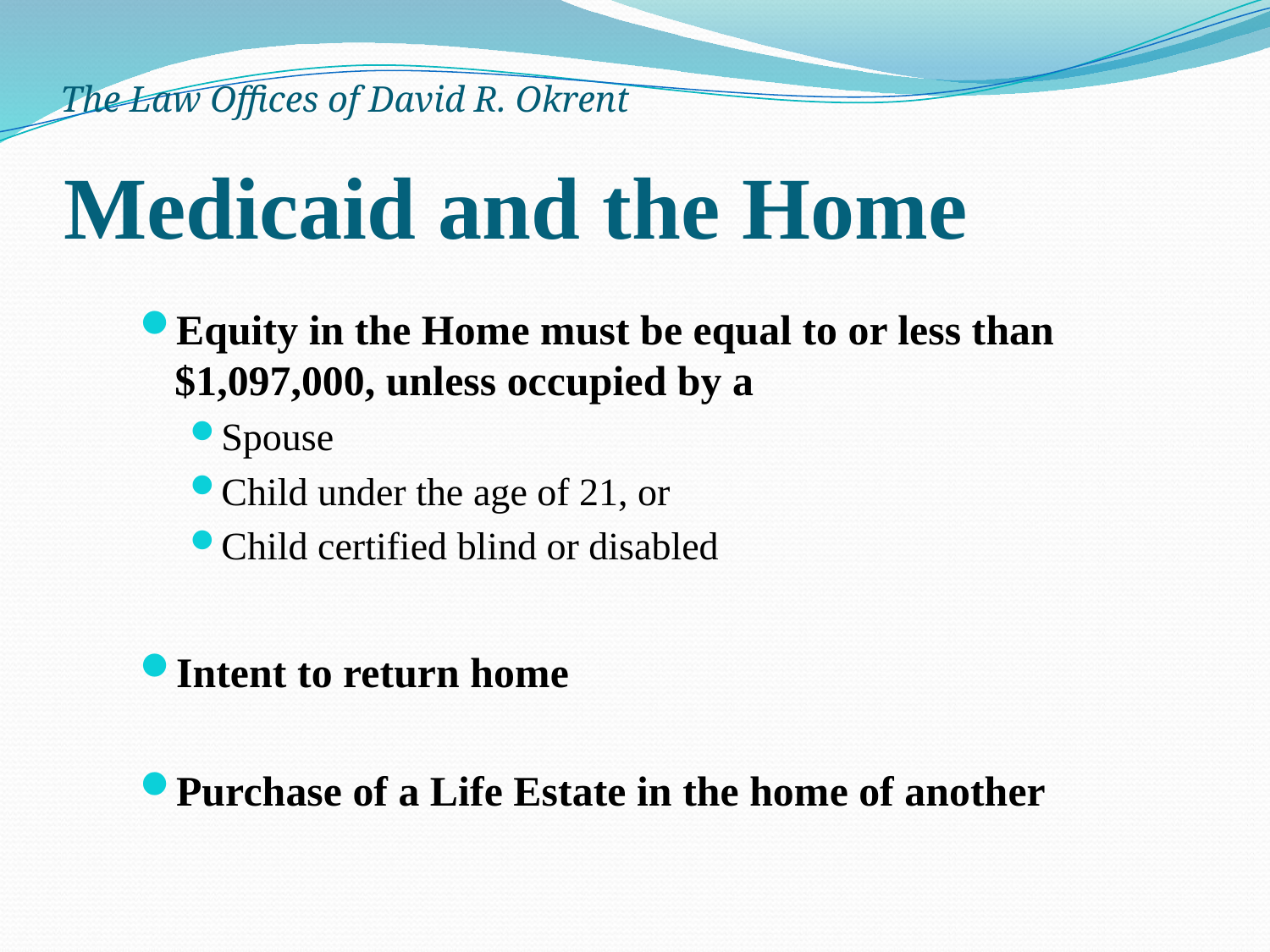

The Law Offices of David R. Okrent
# Medicaid and the Home
Equity in the Home must be equal to or less than $1,097,000, unless occupied by a
Spouse
Child under the age of 21, or
Child certified blind or disabled

Intent to return home

Purchase of a Life Estate in the home of another